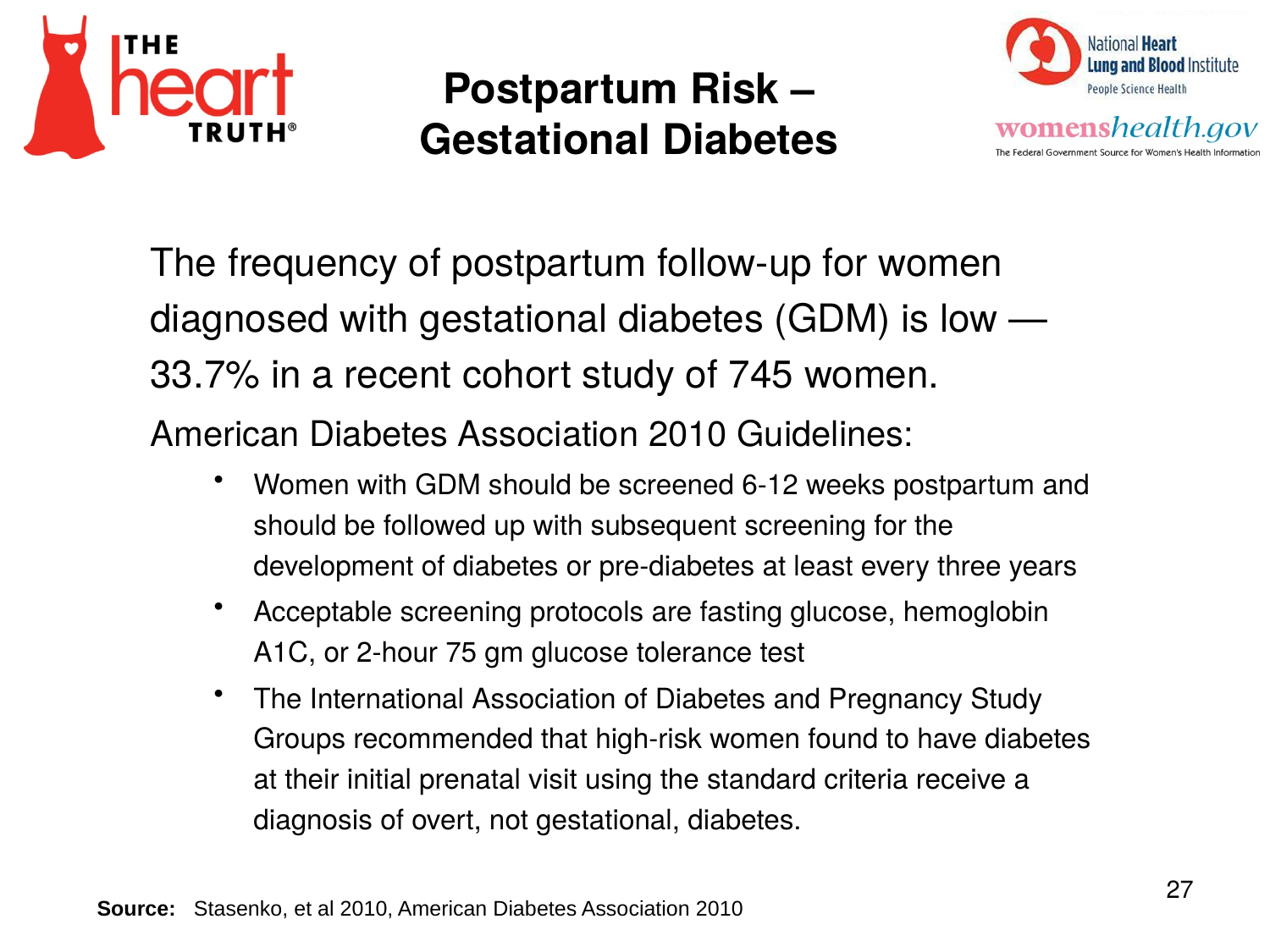

Postpartum Risk –
Gestational Diabetes
The frequency of postpartum follow-up for women diagnosed with gestational diabetes (GDM) is low —
33.7% in a recent cohort study of 745 women.
American Diabetes Association 2010 Guidelines:
Women with GDM should be screened 6-12 weeks postpartum and should be followed up with subsequent screening for the development of diabetes or pre-diabetes at least every three years
Acceptable screening protocols are fasting glucose, hemoglobin A1C, or 2-hour 75 gm glucose tolerance test
The International Association of Diabetes and Pregnancy Study Groups recommended that high-risk women found to have diabetes at their initial prenatal visit using the standard criteria receive a diagnosis of overt, not gestational, diabetes.

27
Source:   Stasenko, et al 2010, American Diabetes Association 2010